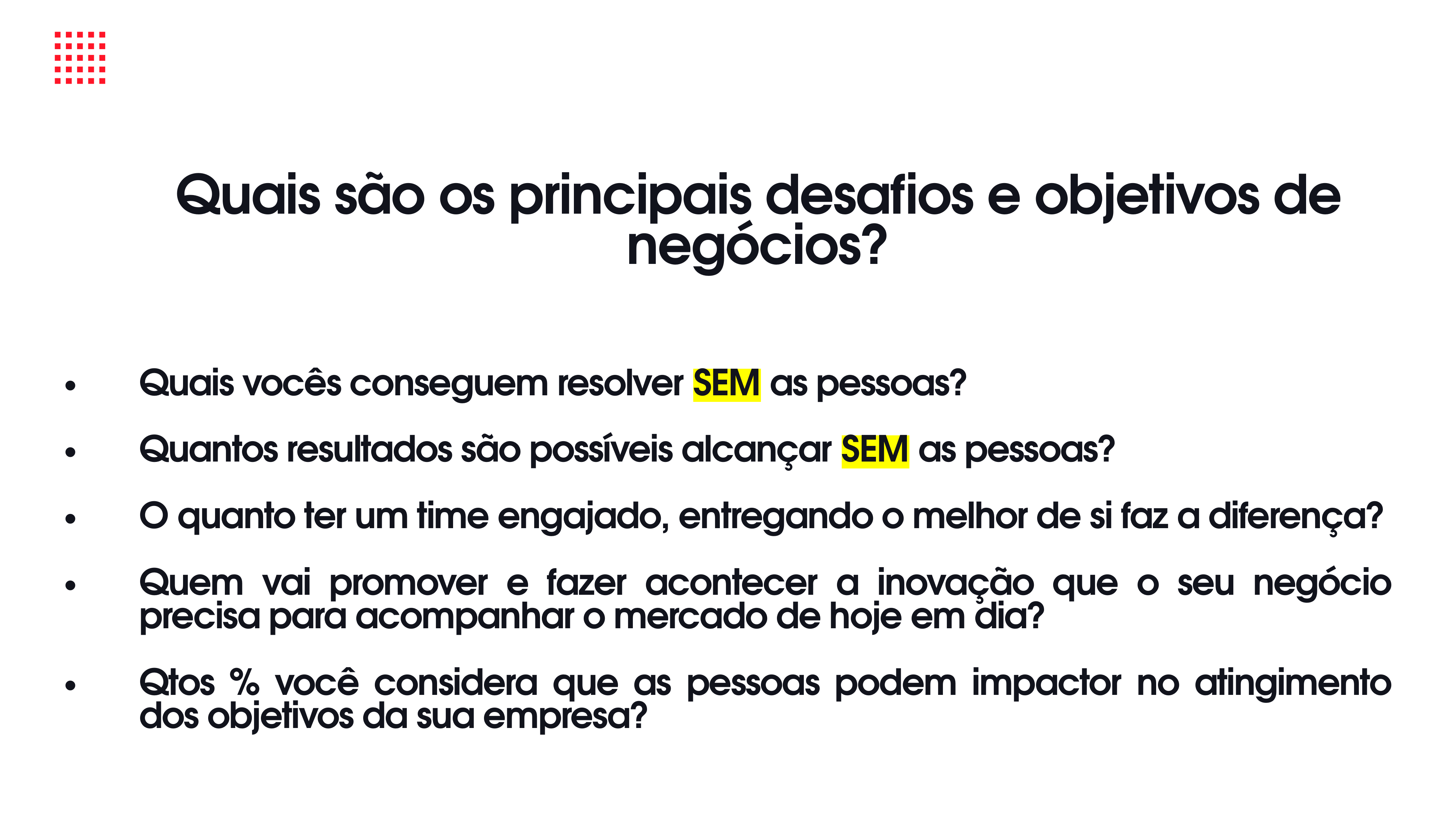

# Quais são os principais desafios e objetivos de negócios?
Quais vocês conseguem resolver SEM as pessoas?

Quantos resultados são possíveis alcançar SEM as pessoas?

O quanto ter um time engajado, entregando o melhor de si faz a diferença?

Quem vai promover e fazer acontecer a inovação que o seu negócio precisa para acompanhar o mercado de hoje em dia?

Qtos % você considera que as pessoas podem impactor no atingimento dos objetivos da sua empresa?